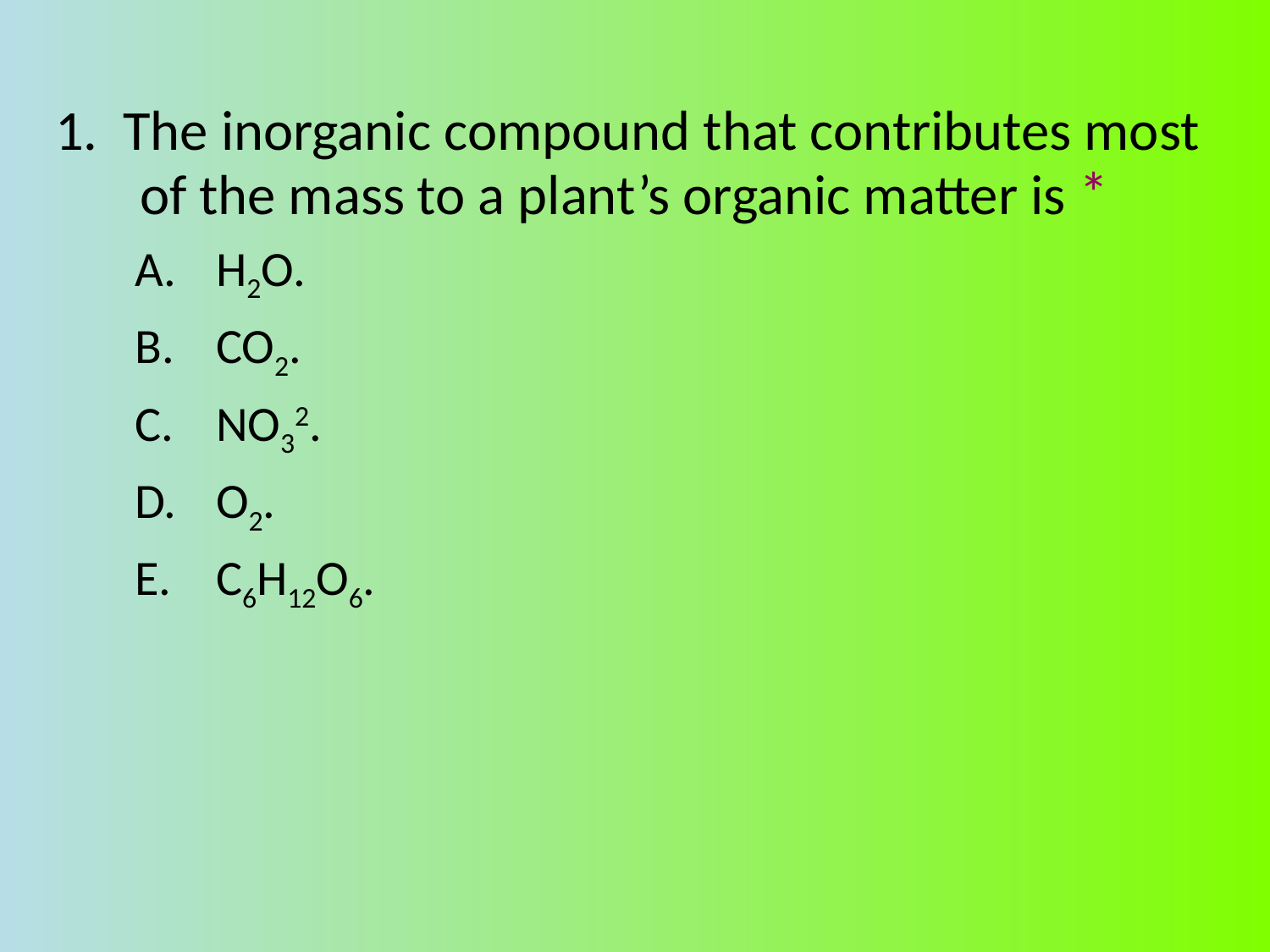

1.  The inorganic compound that contributes most of the mass to a plant’s organic matter is *
H2O.
CO2.
NO32.
O2.
C6H12O6.